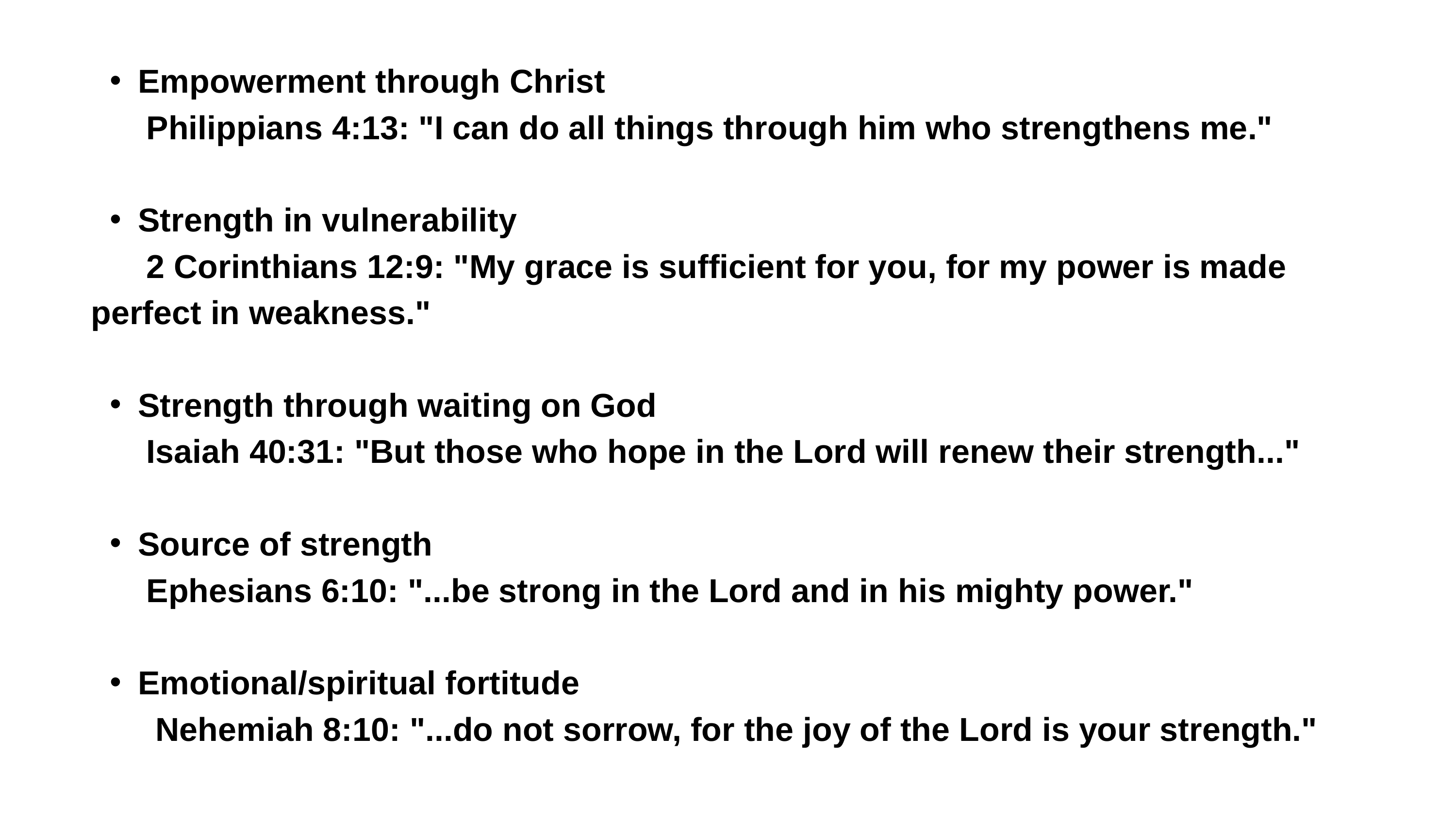

Empowerment through Christ
       Philippians 4:13: "I can do all things through him who strengthens me."

Strength in vulnerability
       2 Corinthians 12:9: "My grace is sufficient for you, for my power is made        perfect in weakness."

Strength through waiting on God
       Isaiah 40:31: "But those who hope in the Lord will renew their strength..."

Source of strength
       Ephesians 6:10: "...be strong in the Lord and in his mighty power."

Emotional/spiritual fortitude
        Nehemiah 8:10: "...do not sorrow, for the joy of the Lord is your strength."